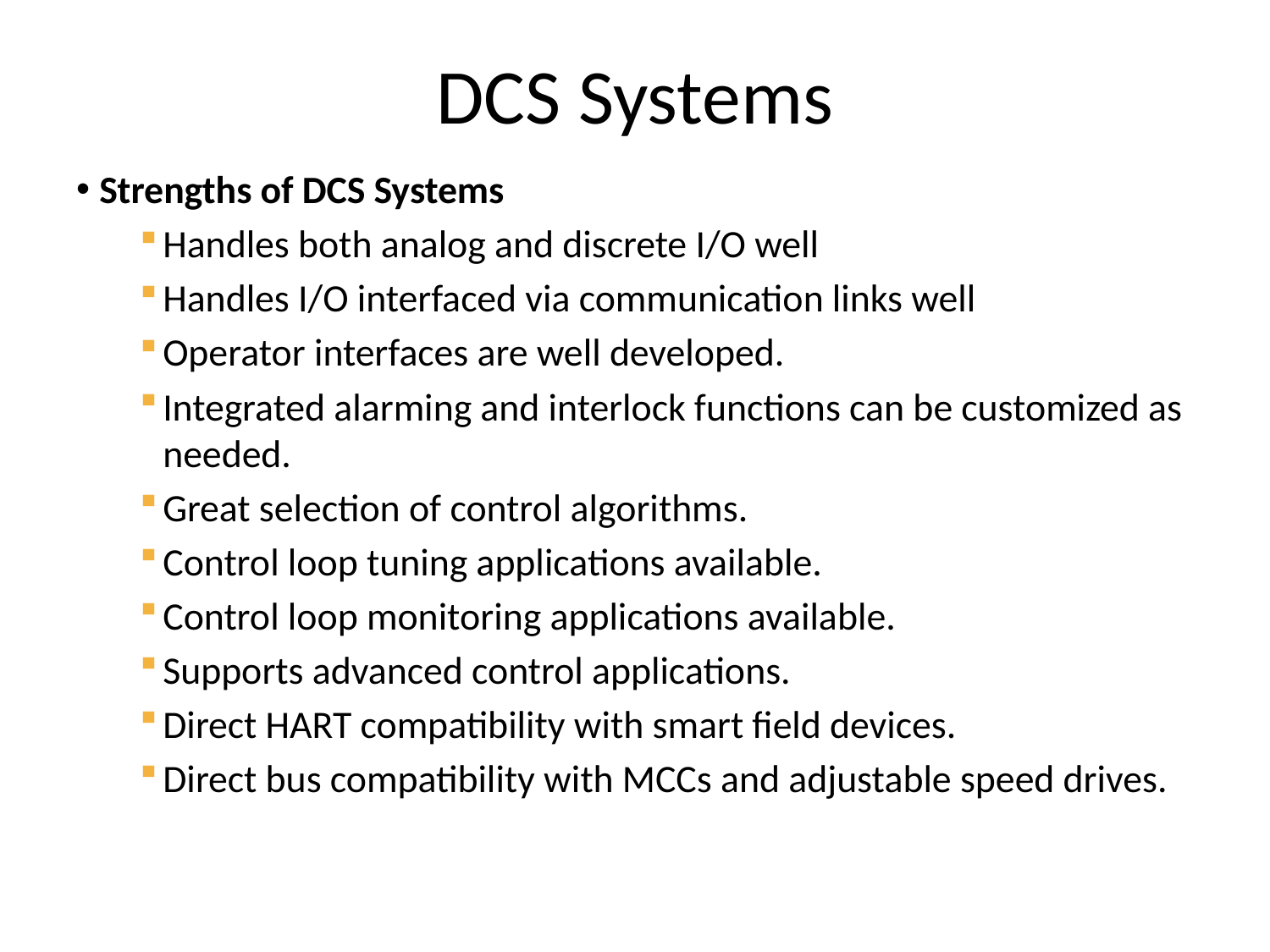

# DCS Systems
Strengths of DCS Systems
Handles both analog and discrete I/O well
Handles I/O interfaced via communication links well
Operator interfaces are well developed.
Integrated alarming and interlock functions can be customized as needed.
Great selection of control algorithms.
Control loop tuning applications available.
Control loop monitoring applications available.
Supports advanced control applications.
Direct HART compatibility with smart field devices.
Direct bus compatibility with MCCs and adjustable speed drives.